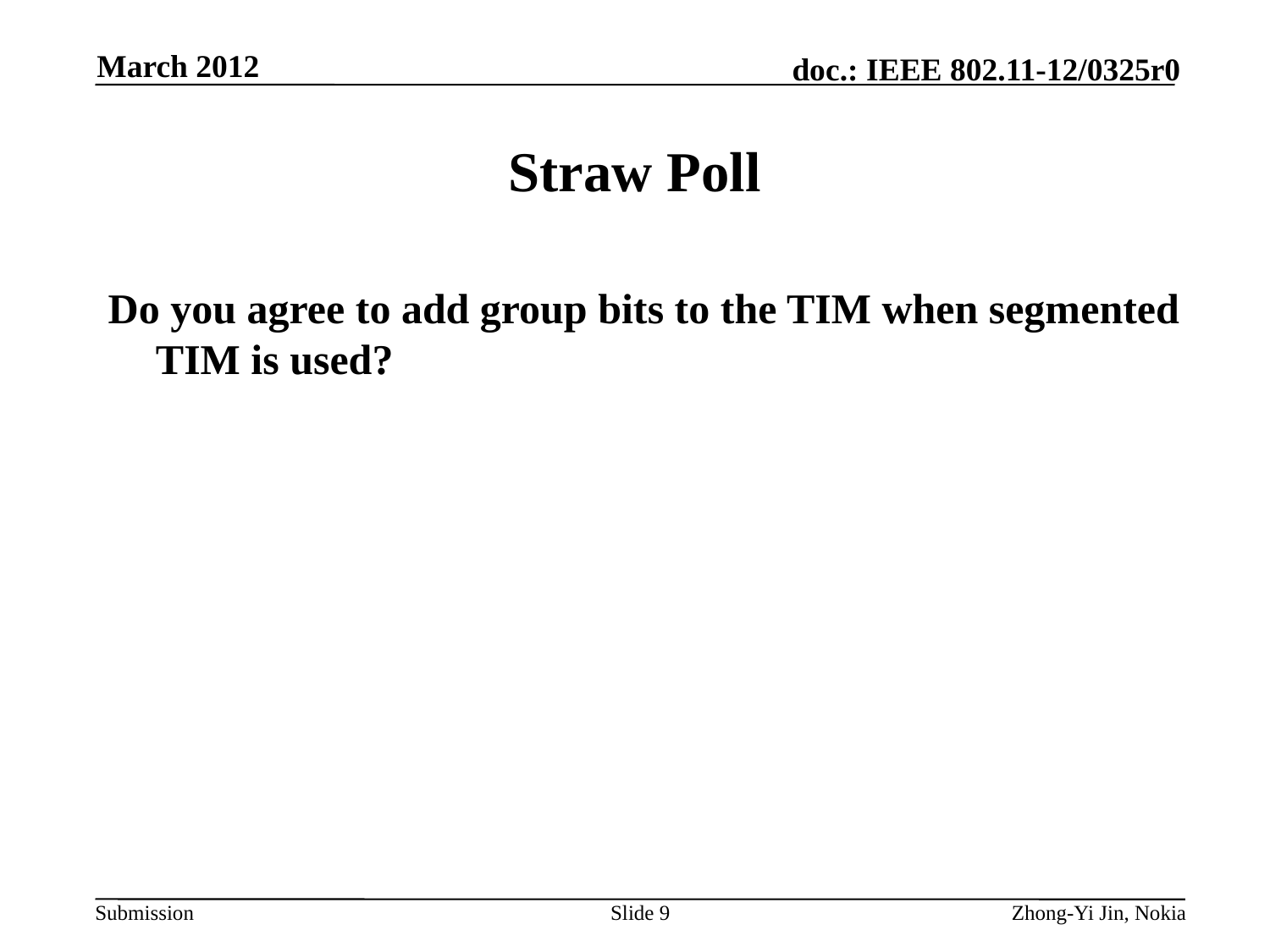

March 2012
# Straw Poll
Do you agree to add group bits to the TIM when segmented TIM is used?
Slide 9
Zhong-Yi Jin, Nokia